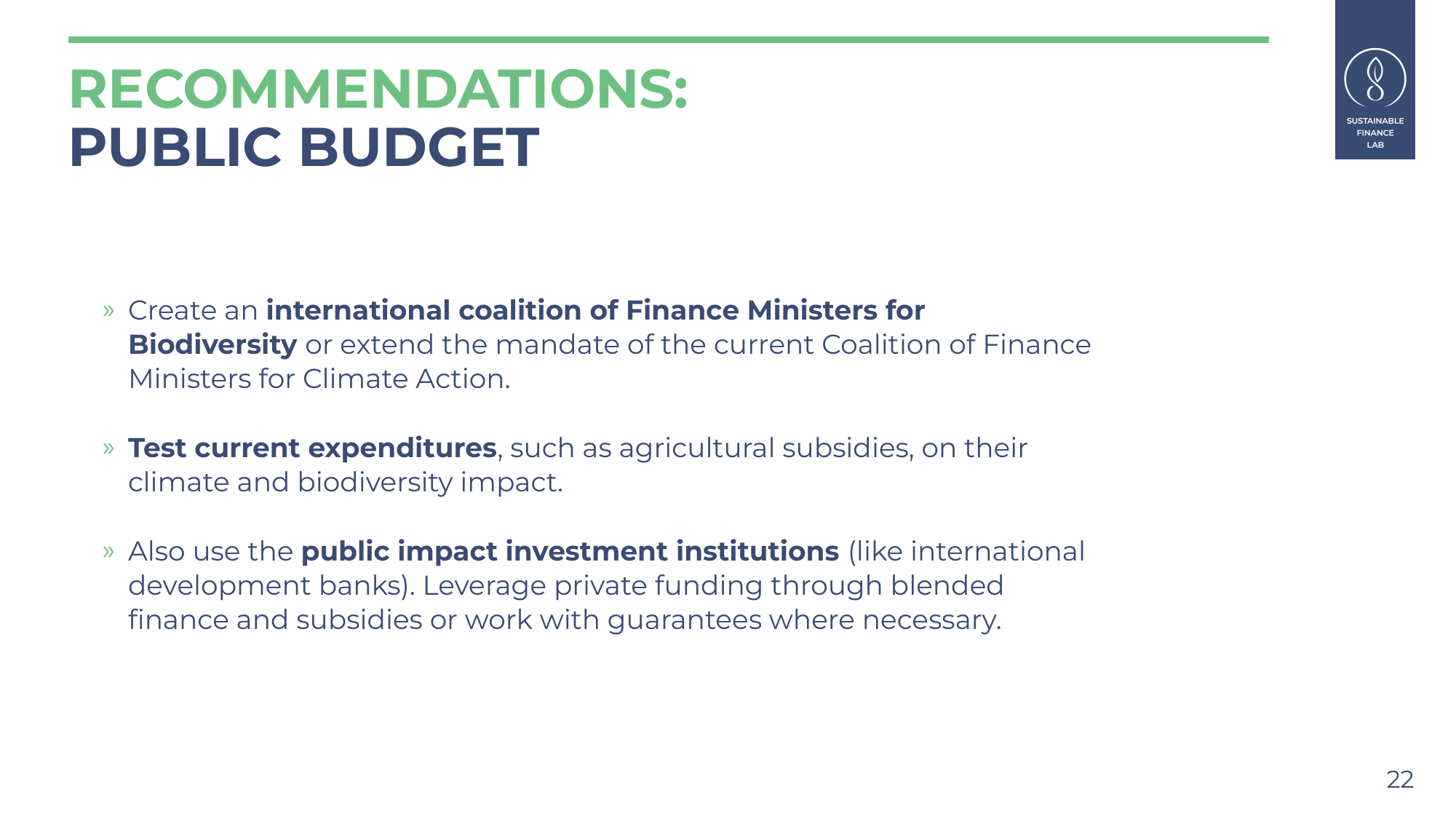

# recommendations: public budget
Create an international coalition of Finance Ministers for Biodiversity or extend the mandate of the current Coalition of Finance Ministers for Climate Action.

Test current expenditures, such as agricultural subsidies, on their climate and biodiversity impact.

Also use the public impact investment institutions (like international development banks). Leverage private funding through blended finance and subsidies or work with guarantees where necessary.
22